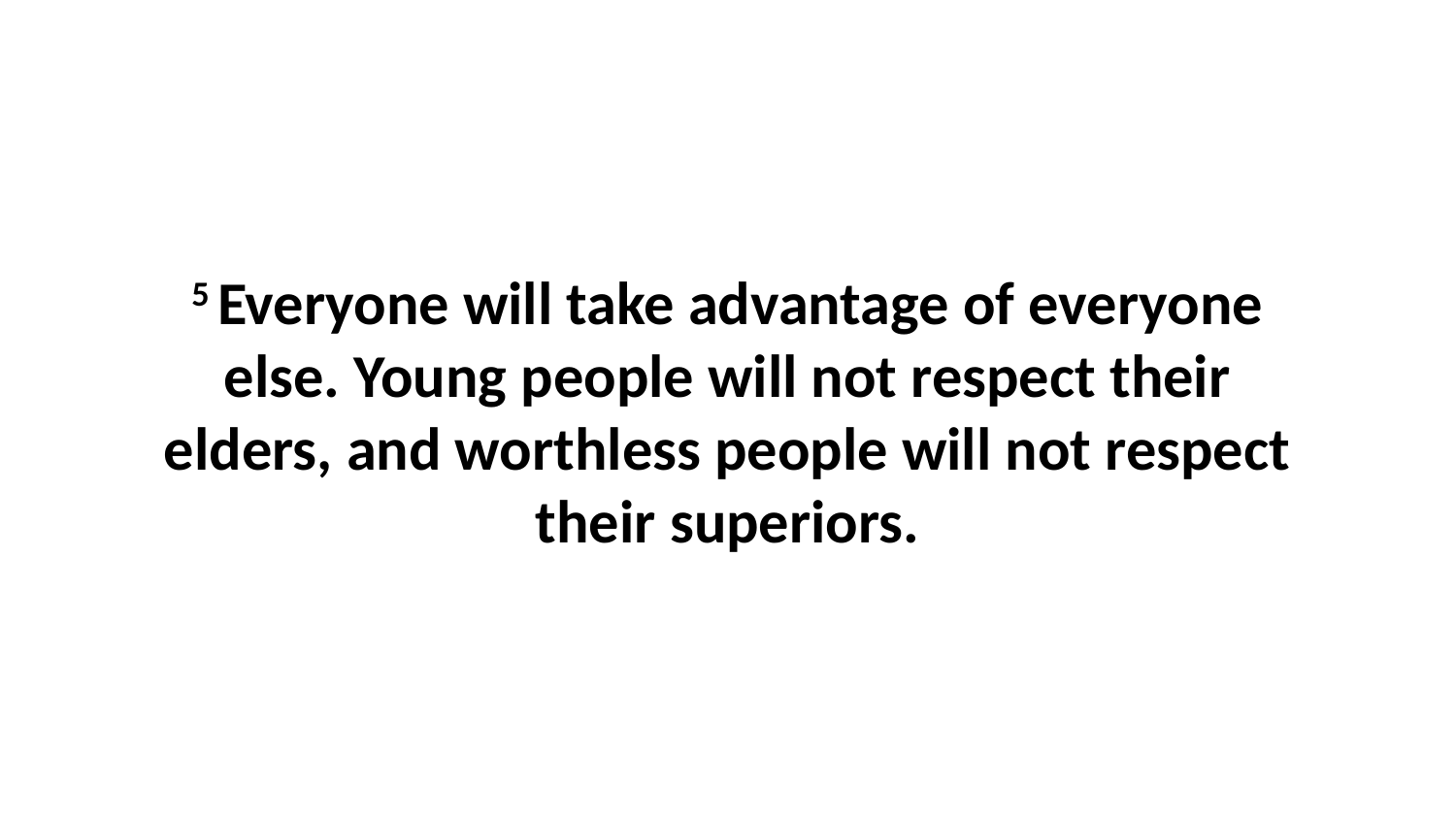

5 Everyone will take advantage of everyone else. Young people will not respect their elders, and worthless people will not respect their superiors.